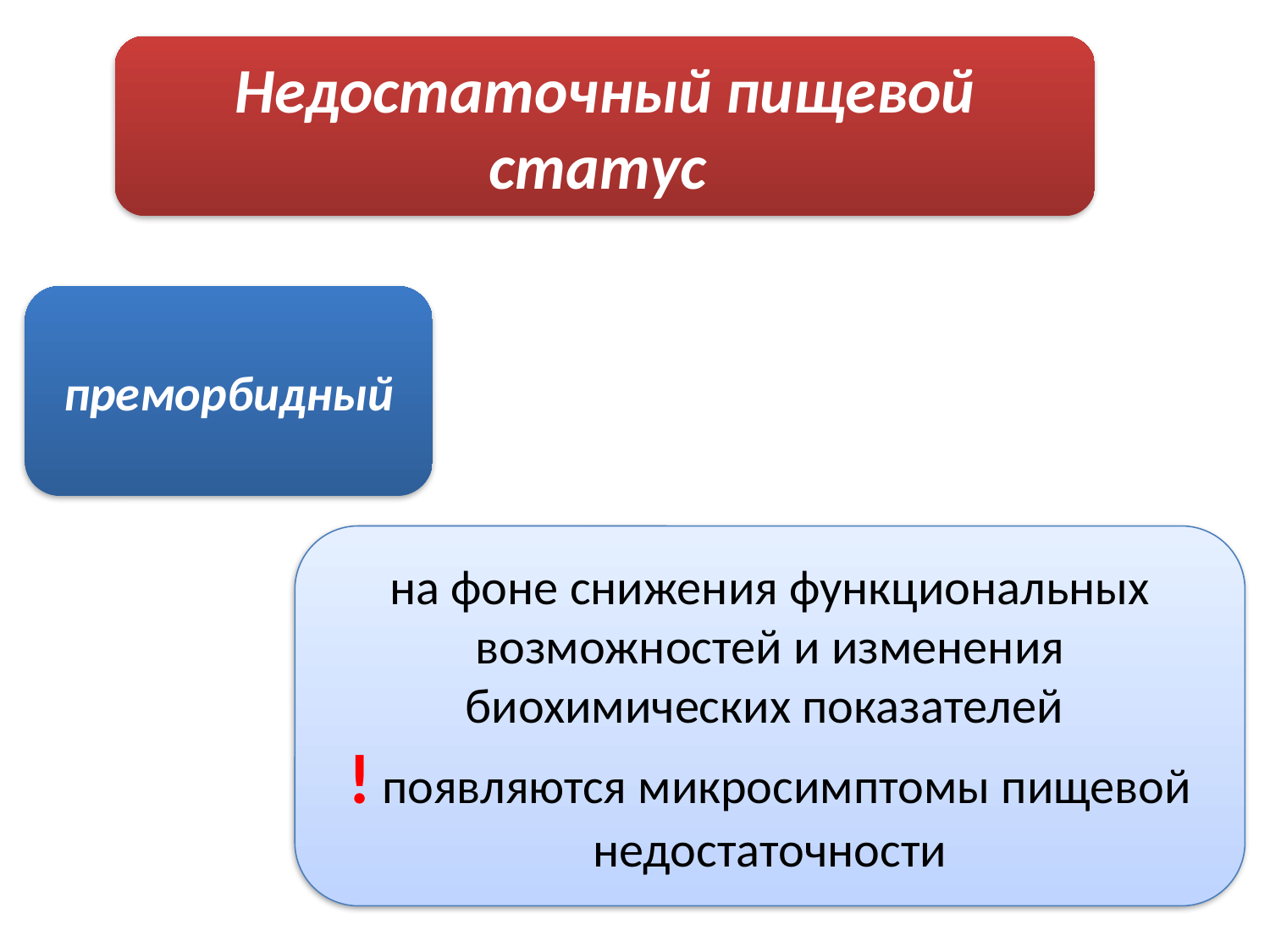

Недостаточный пищевой статус
преморбидный
на фоне снижения функциональных возможностей и изменения биохимических показателей
! появляются микросимптомы пищевой недостаточности